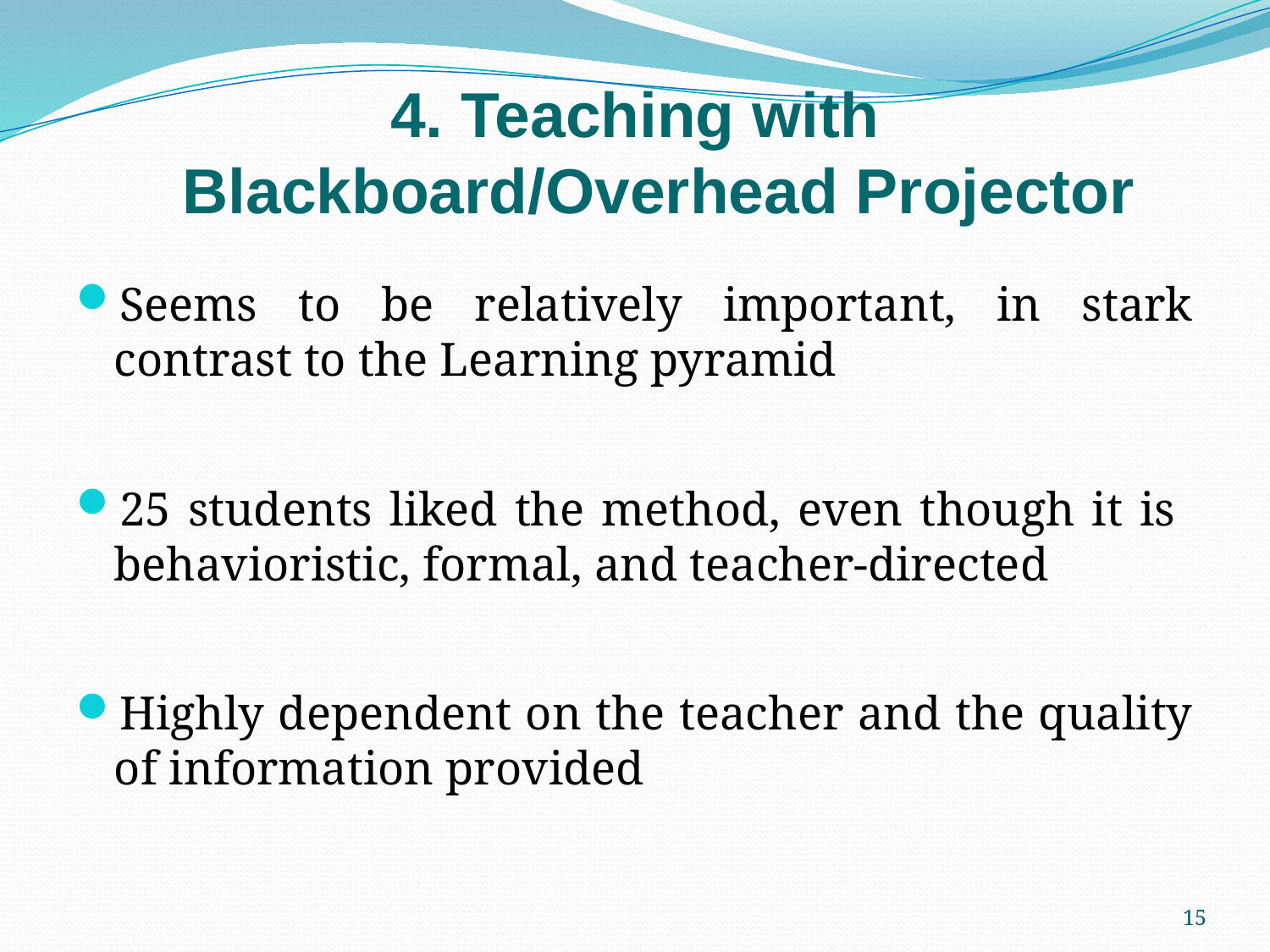

# 4. Teaching with Blackboard/Overhead Projector
Seems to be relatively important, in stark contrast to the Learning pyramid

25 students liked the method, even though it is  behavioristic, formal, and teacher-directed

Highly dependent on the teacher and the quality of information provided

15